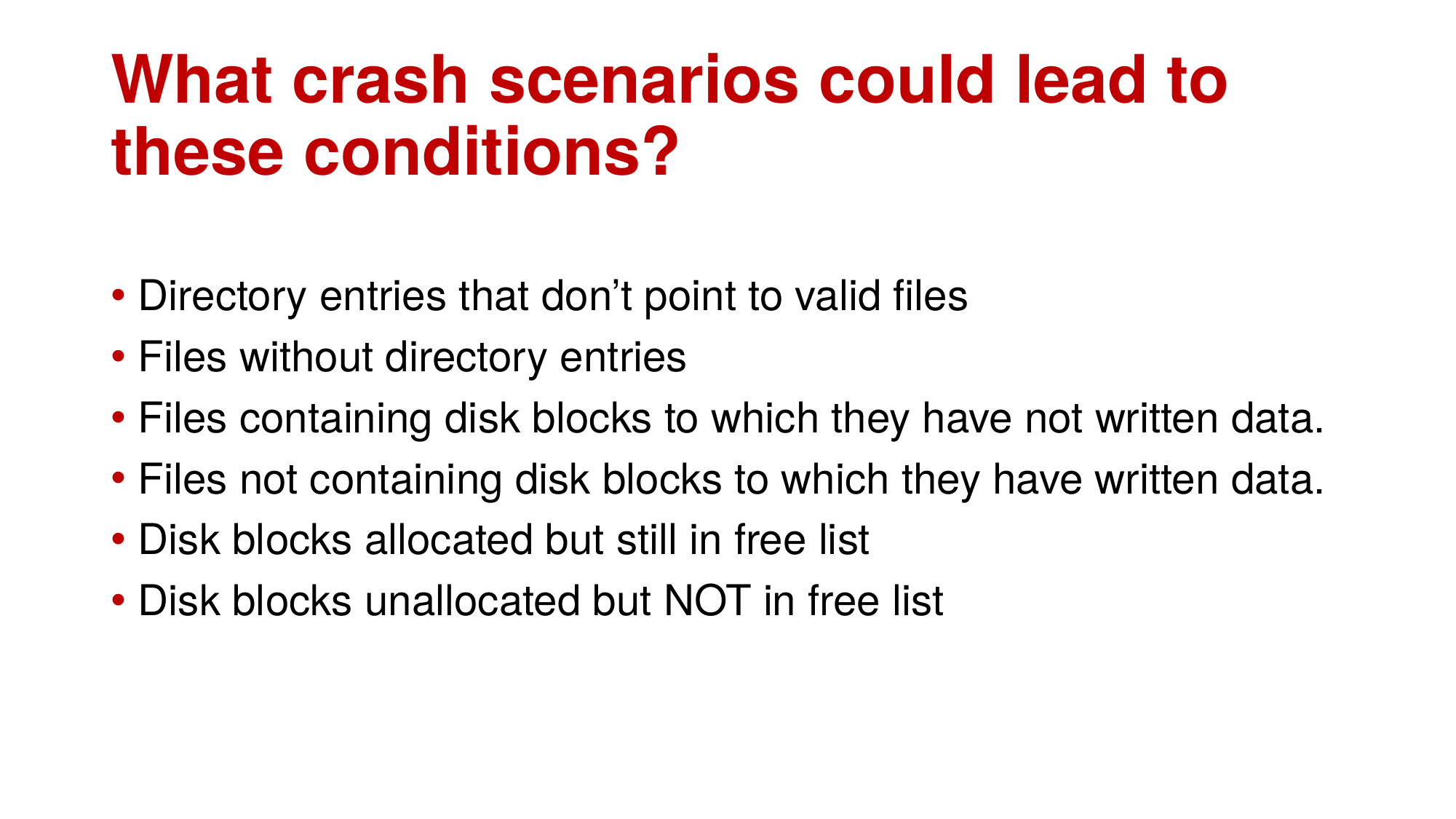

# What crash scenarios could lead to these conditions?
Directory entries that don’t point to valid files
Files without directory entries
Files containing disk blocks to which they have not written data.
Files not containing disk blocks to which they have written data.
Disk blocks allocated but still in free list
Disk blocks unallocated but NOT in free list